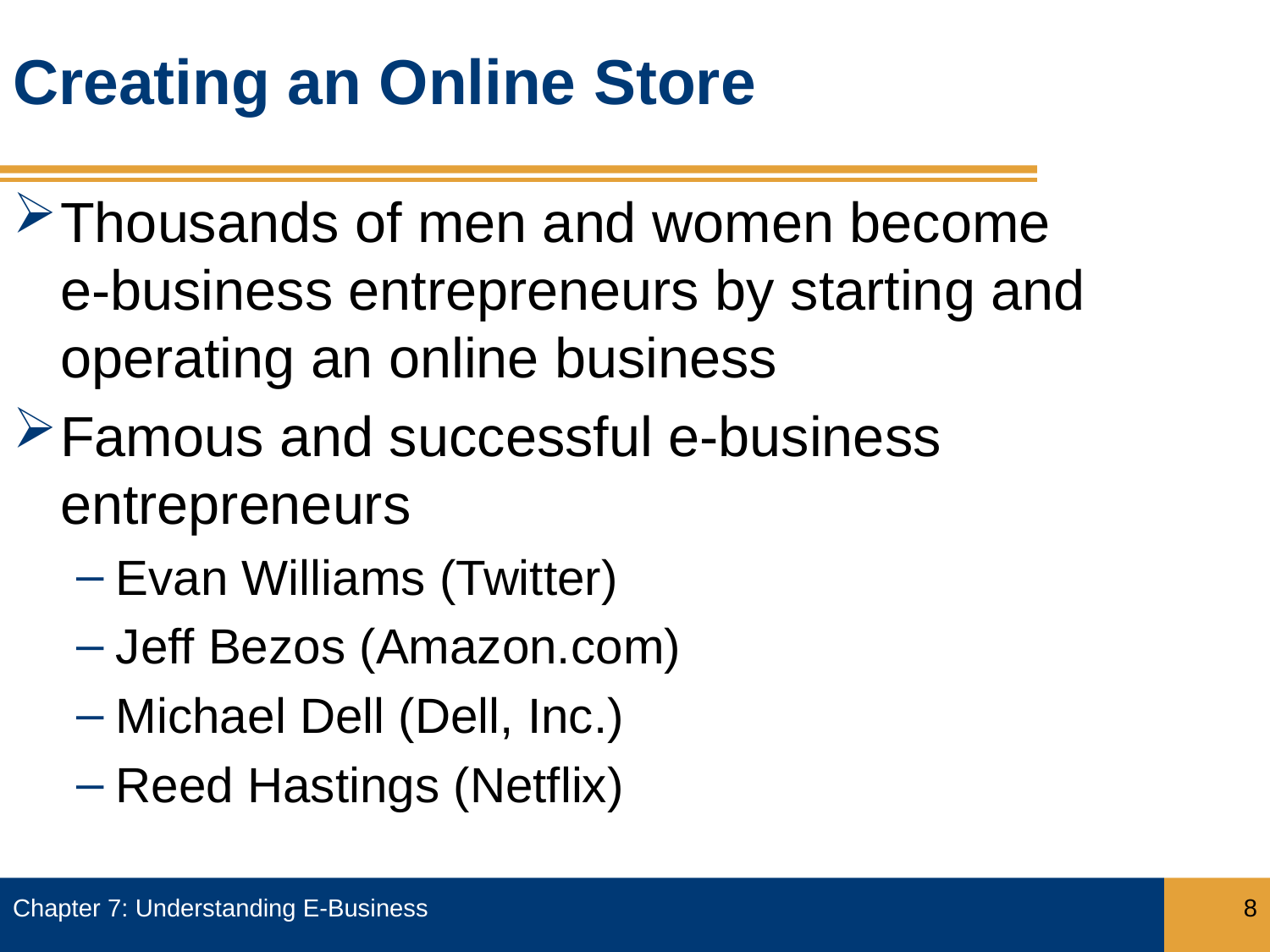

# Creating an Online Store
Thousands of men and women become
e-business entrepreneurs by starting and operating an online business
Famous and successful e-business entrepreneurs
Evan Williams (Twitter)
Jeff Bezos (Amazon.com)
Michael Dell (Dell, Inc.)
Reed Hastings (Netflix)
Chapter 7: Understanding E-Business
8